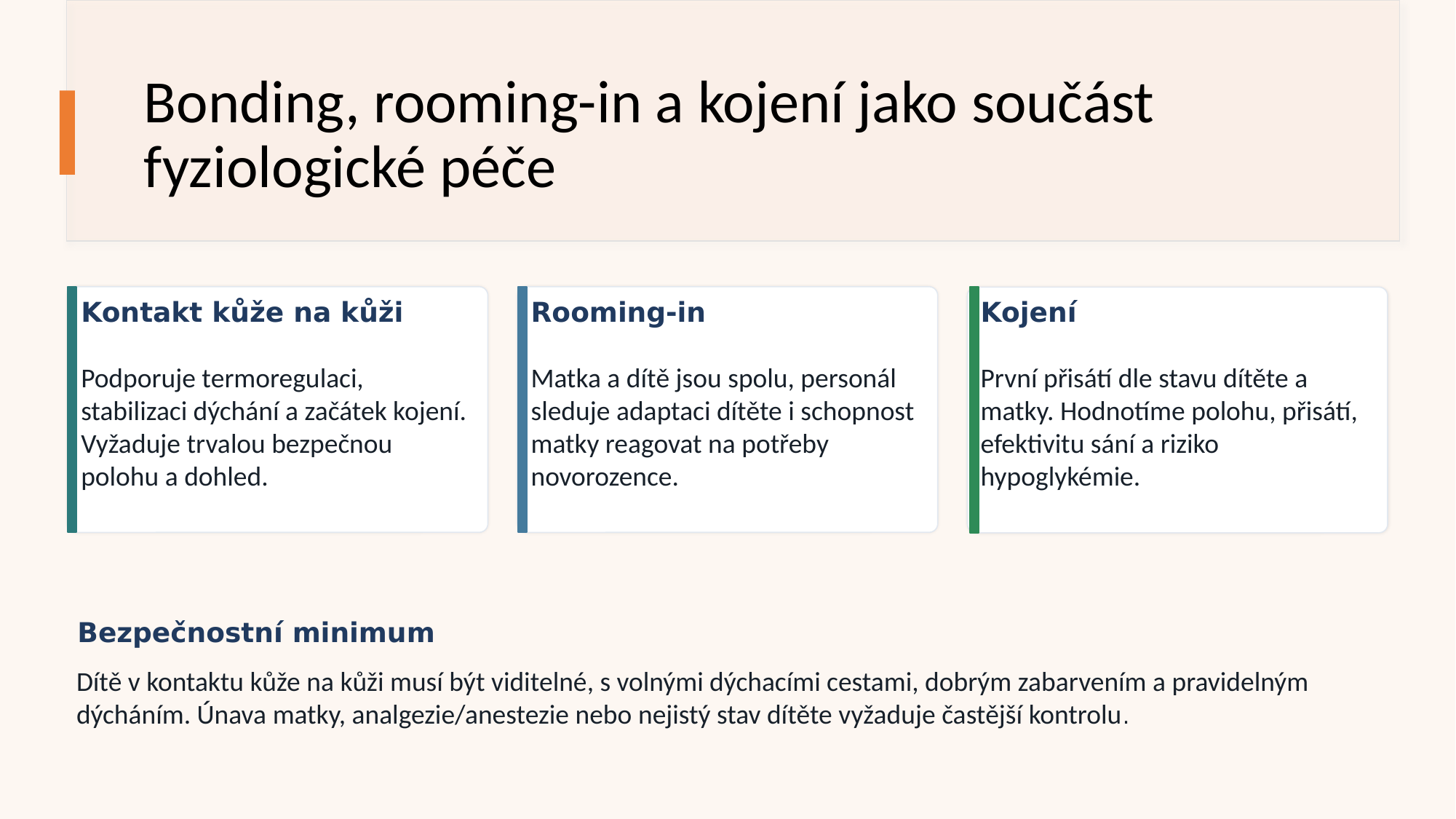

# Bonding, rooming-in a kojení jako součást fyziologické péče

Kontakt kůže na kůži

Podporuje termoregulaci, stabilizaci dýchání a začátek kojení. Vyžaduje trvalou bezpečnou polohu a dohled.

Rooming-in

Matka a dítě jsou spolu, personál sleduje adaptaci dítěte i schopnost matky reagovat na potřeby novorozence.

Kojení

První přisátí dle stavu dítěte a matky. Hodnotíme polohu, přisátí, efektivitu sání a riziko hypoglykémie.

Bezpečnostní minimum
Dítě v kontaktu kůže na kůži musí být viditelné, s volnými dýchacími cestami, dobrým zabarvením a pravidelným dýcháním. Únava matky, analgezie/anestezie nebo nejistý stav dítěte vyžaduje častější kontrolu.